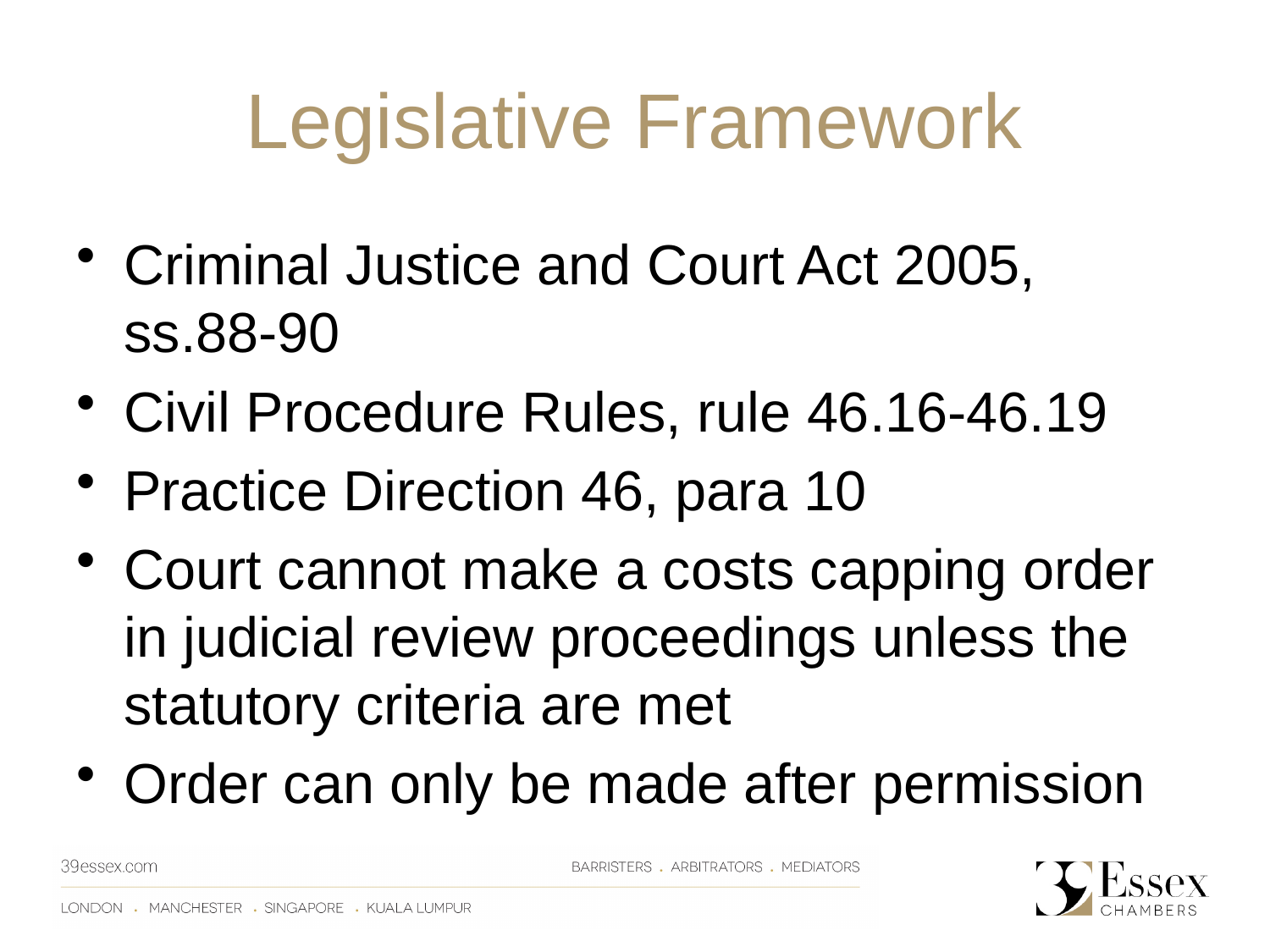

# Legislative Framework
Criminal Justice and Court Act 2005, ss.88-90
Civil Procedure Rules, rule 46.16-46.19
Practice Direction 46, para 10
Court cannot make a costs capping order in judicial review proceedings unless the statutory criteria are met
Order can only be made after permission